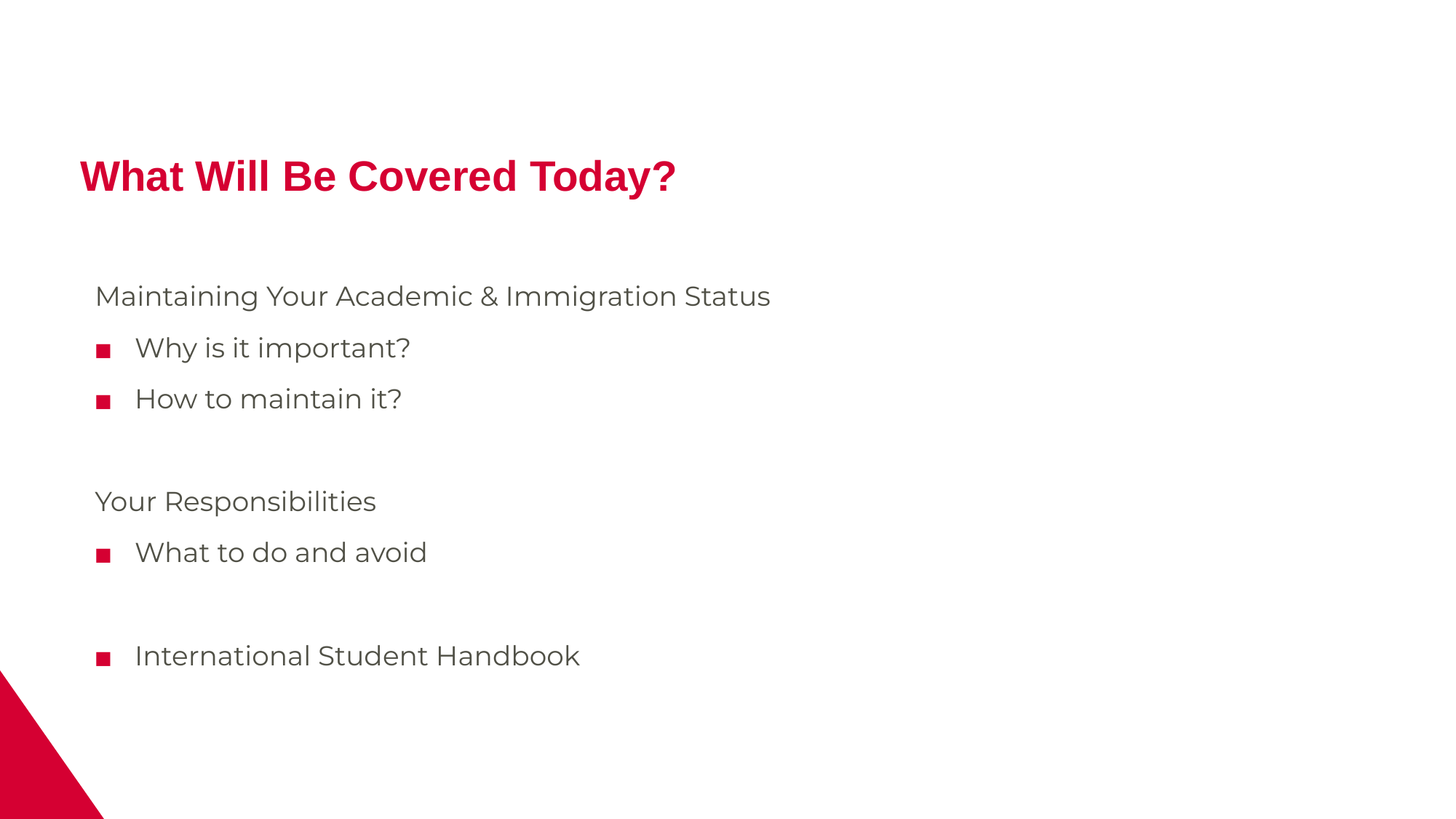

What Will Be Covered Today?
Maintaining Your Academic & Immigration Status
Why is it important?
How to maintain it?

Your Responsibilities
What to do and avoid

International Student Handbook